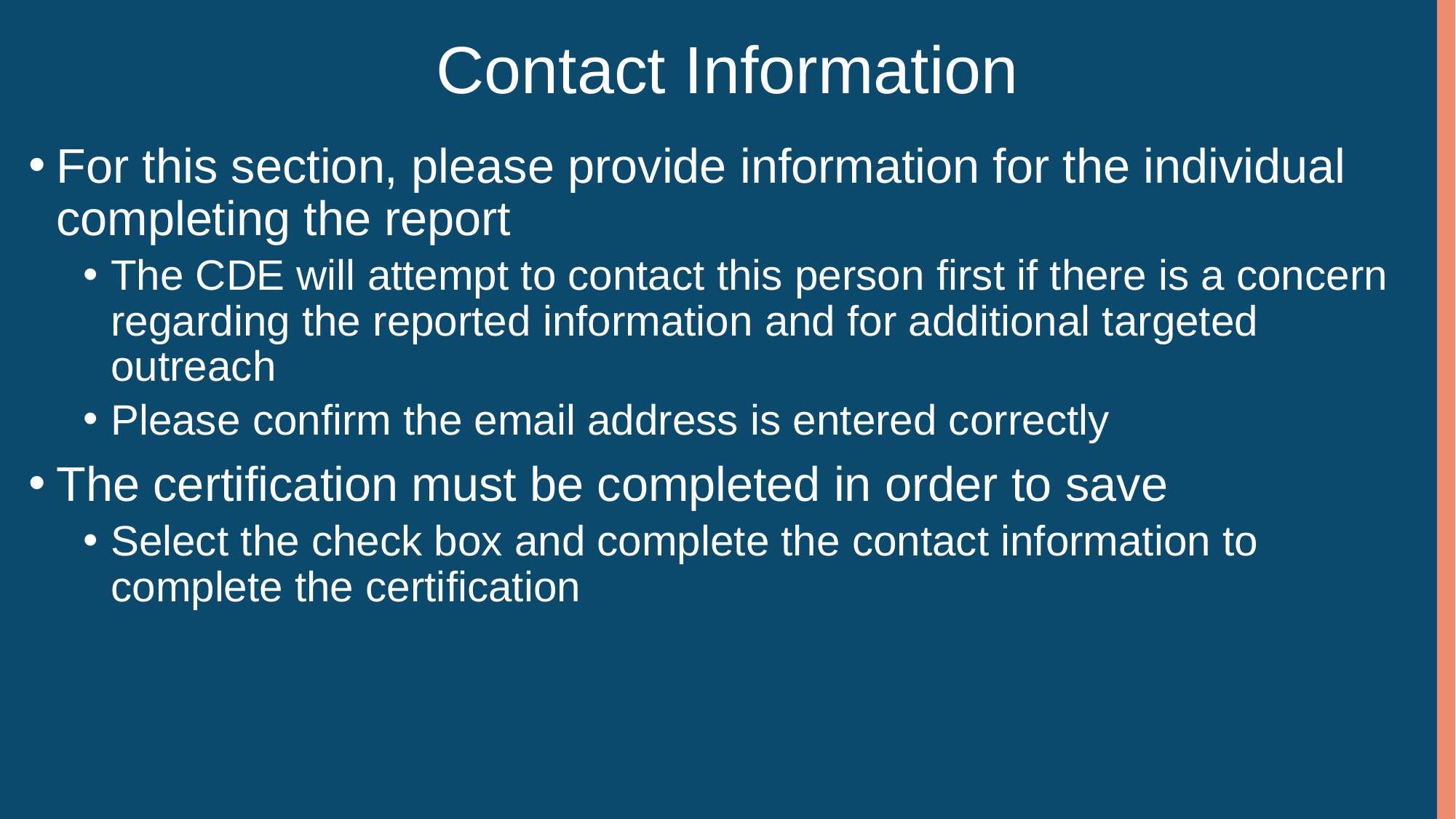

# Contact Information
For this section, please provide information for the individual completing the report
The CDE will attempt to contact this person first if there is a concern regarding the reported information and for additional targeted outreach
Please confirm the email address is entered correctly
The certification must be completed in order to save
Select the check box and complete the contact information to complete the certification